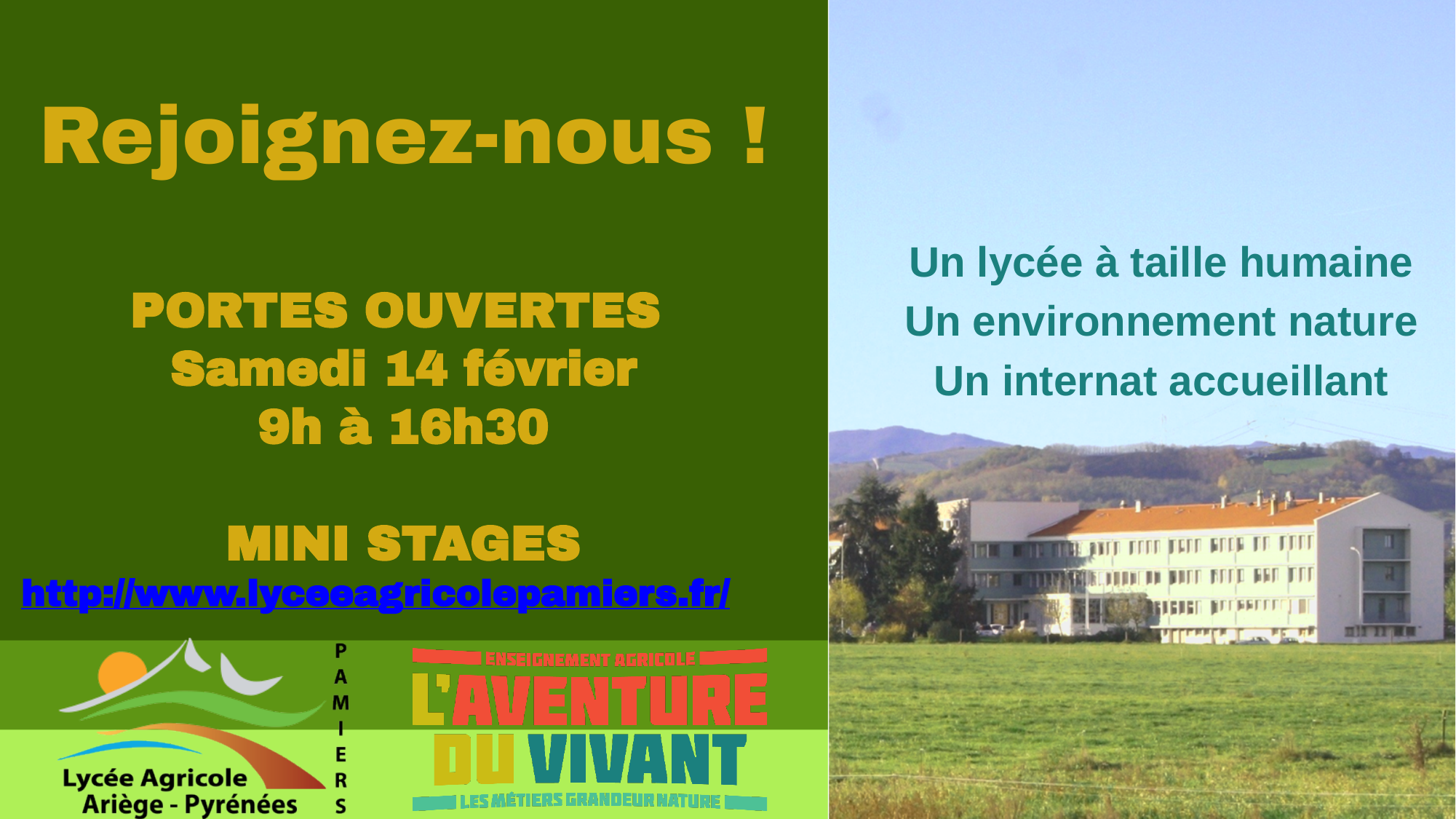

Rejoignez-nous !
PORTES OUVERTES
Samedi 14 février
9h à 16h30

MINI STAGES
http://www.lyceeagricolepamiers.fr/

Un lycée à taille humaine
Un environnement nature
Un internat accueillant